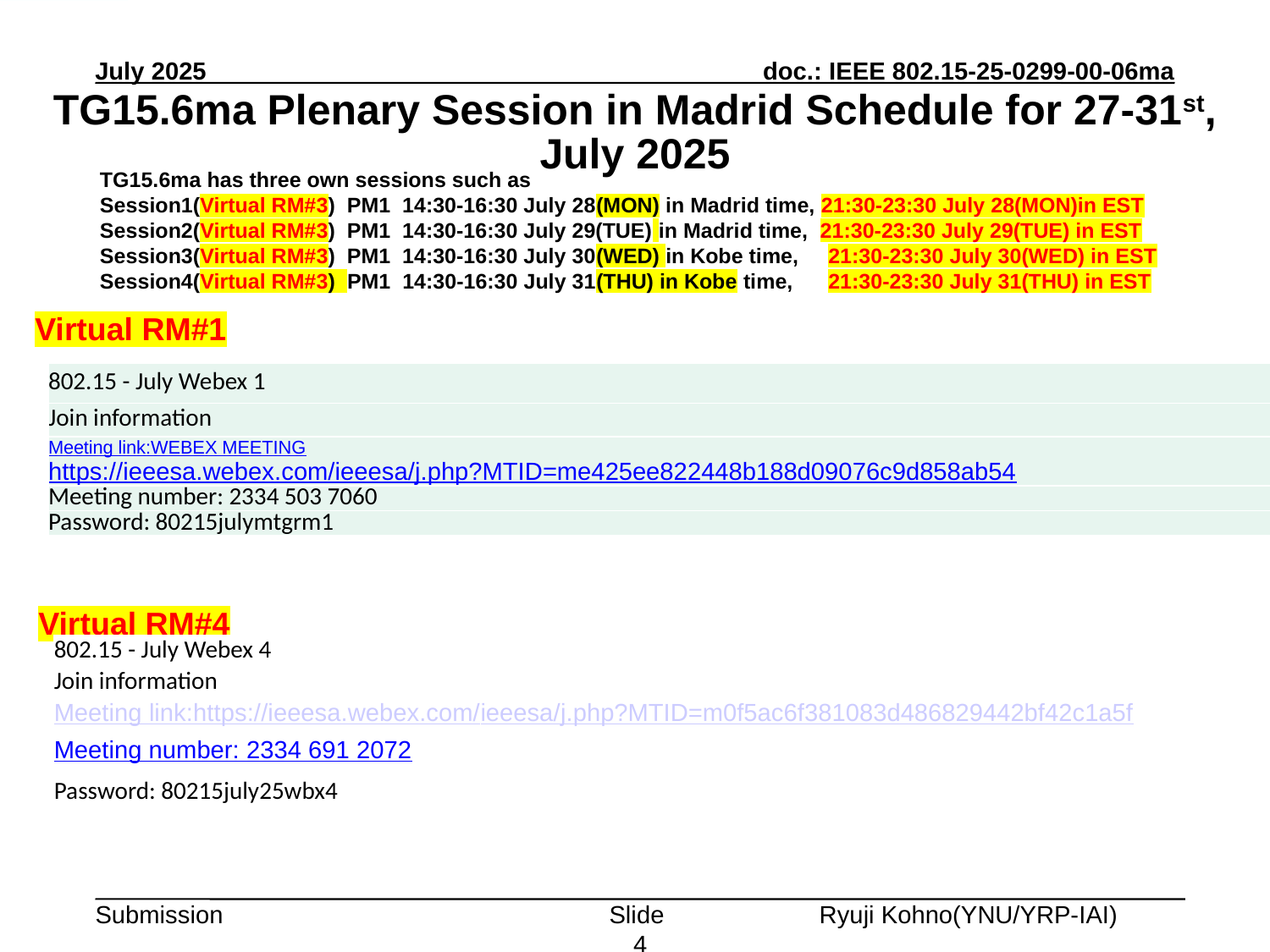

July 2025
TG15.6ma Plenary Session in Madrid Schedule for 27-31st, July 2025
TG15.6ma has three own sessions such as
Session1(Virtual RM#3)  PM1  14:30-16:30 July 28(MON) in Madrid time, 21:30-23:30 July 28(MON)in EST
Session2(Virtual RM#3)  PM1  14:30-16:30 July 29(TUE) in Madrid time,  21:30-23:30 July 29(TUE) in EST
Session3(Virtual RM#3)  PM1  14:30-16:30 July 30(WED) in Kobe time,     21:30-23:30 July 30(WED) in EST
Session4(Virtual RM#3)  PM1  14:30-16:30 July 31(THU) in Kobe time,      21:30-23:30 July 31(THU) in EST

Virtual RM#1
| 802.15 - July Webex 1 |
| --- |
| Join information |
| Meeting link:WEBEX MEETING https://ieeesa.webex.com/ieeesa/j.php?MTID=me425ee822448b188d09076c9d858ab54 |
| Meeting number: 2334 503 7060 |
| Password: 80215julymtgrm1 |
Virtual RM#4
| 802.15 - July Webex 4 |
| --- |
| Join information |
| Meeting link:https://ieeesa.webex.com/ieeesa/j.php?MTID=m0f5ac6f381083d486829442bf42c1a5f |
| Meeting number: 2334 691 2072 |
| Password: 80215july25wbx4 |
Slide 4